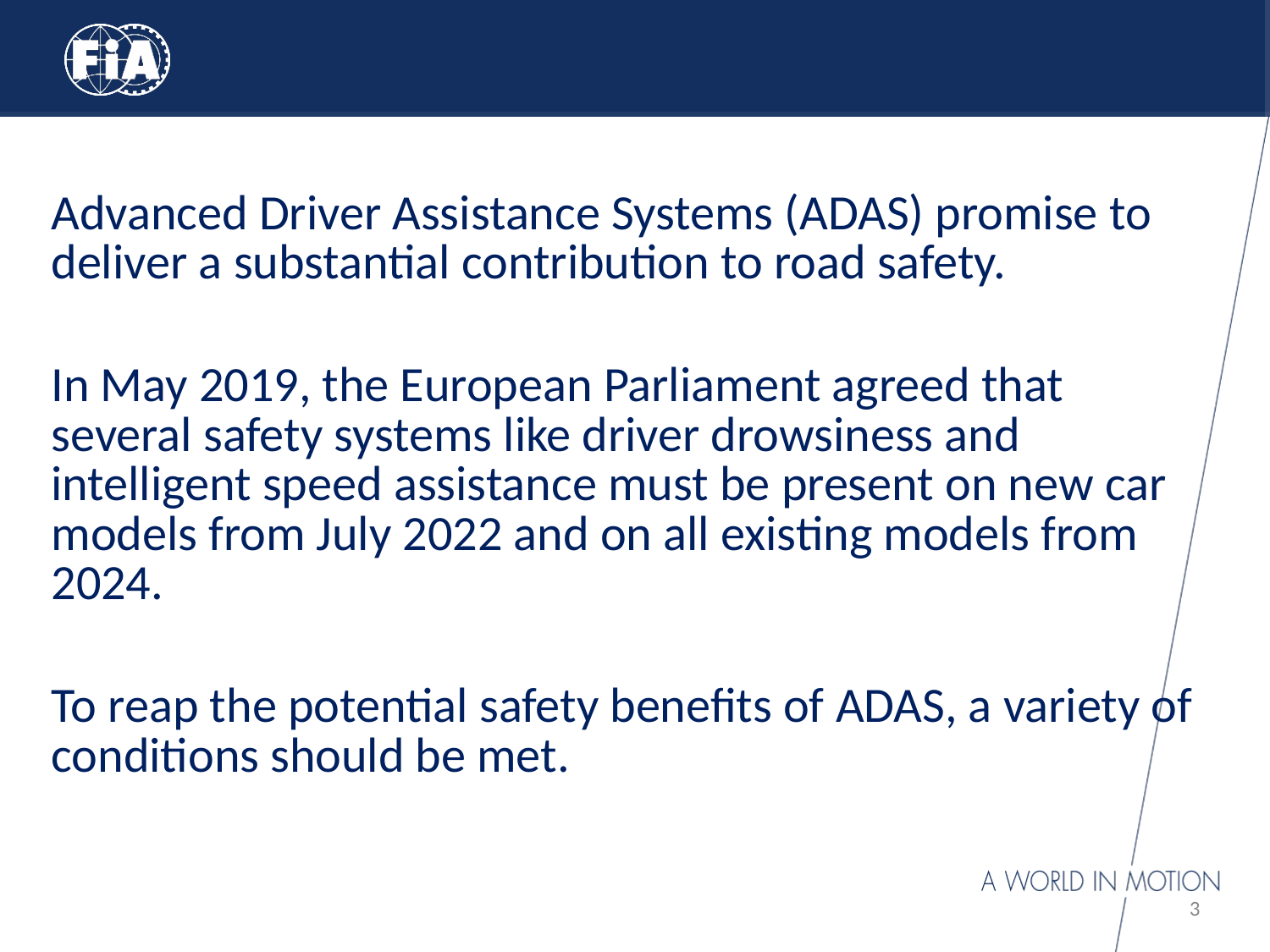

#
Advanced Driver Assistance Systems (ADAS) promise to deliver a substantial contribution to road safety.

In May 2019, the European Parliament agreed that several safety systems like driver drowsiness and intelligent speed assistance must be present on new car models from July 2022 and on all existing models from 2024.

To reap the potential safety benefits of ADAS, a variety of conditions should be met.
3